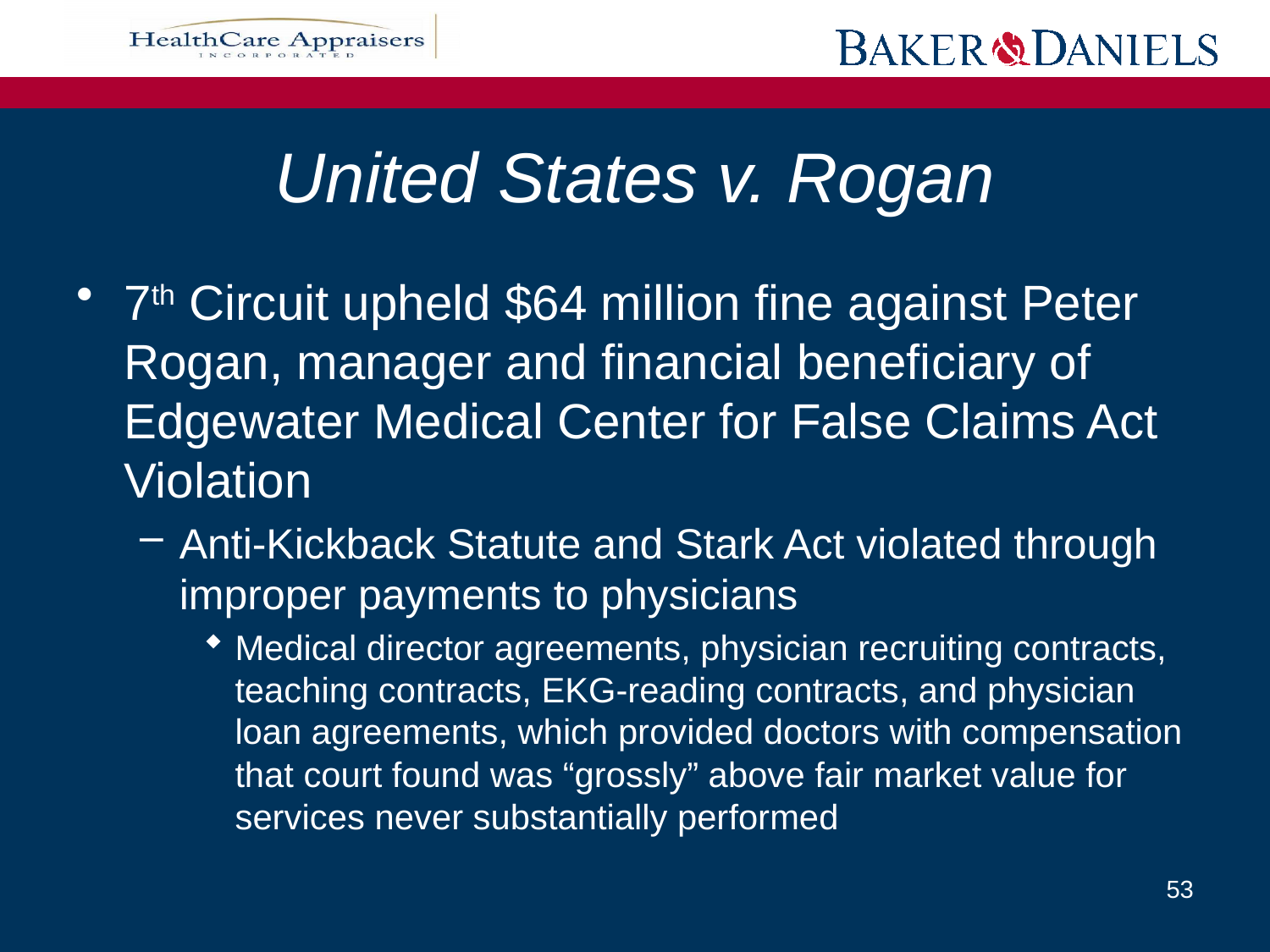

# United States v. Rogan
7th Circuit upheld $64 million fine against Peter Rogan, manager and financial beneficiary of Edgewater Medical Center for False Claims Act Violation
Anti-Kickback Statute and Stark Act violated through improper payments to physicians
Medical director agreements, physician recruiting contracts, teaching contracts, EKG-reading contracts, and physician loan agreements, which provided doctors with compensation that court found was “grossly” above fair market value for services never substantially performed
53